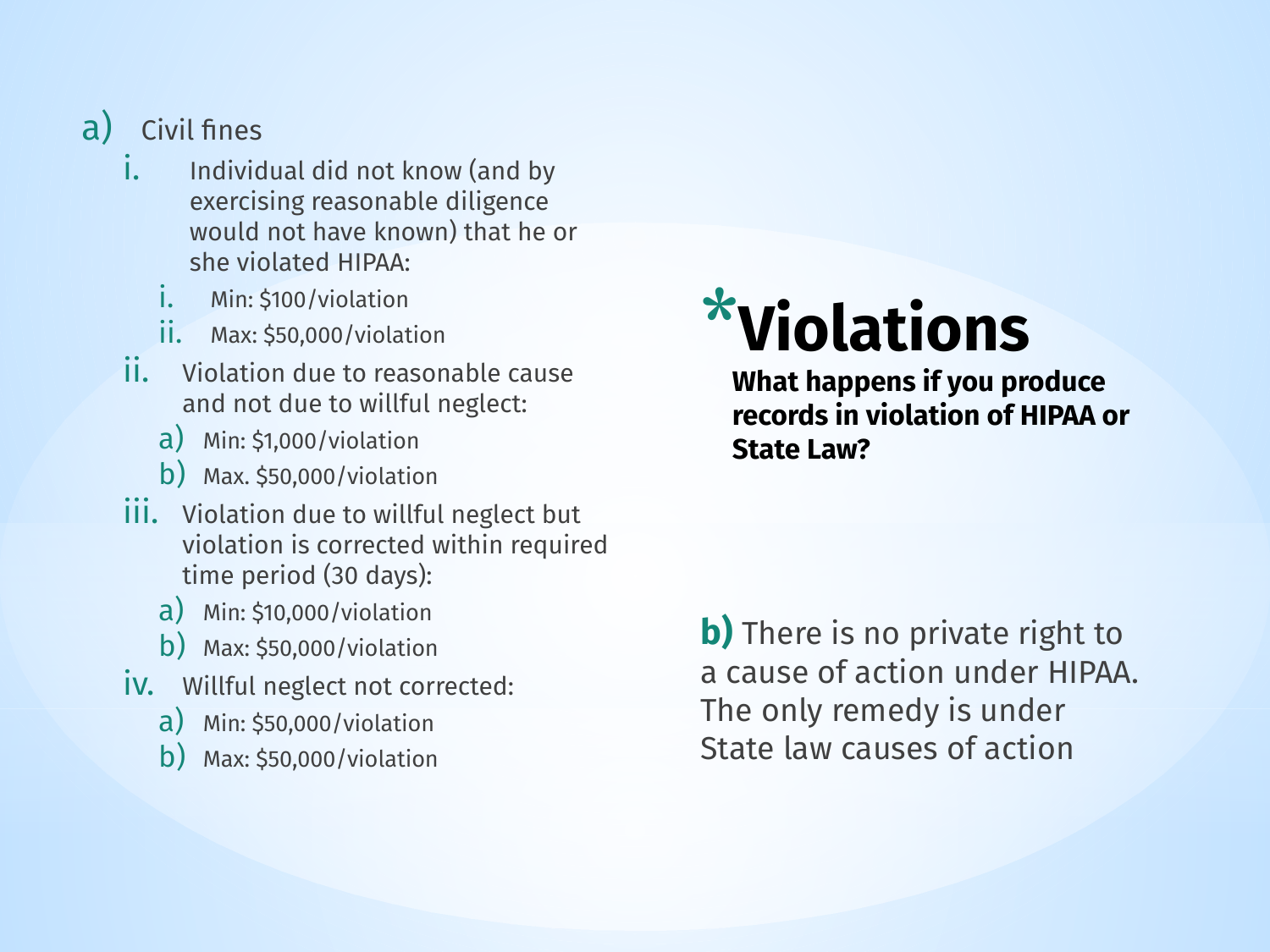

Civil fines
Individual did not know (and by exercising reasonable diligence would not have known) that he or she violated HIPAA:
Min: $100/violation
Max: $50,000/violation
Violation due to reasonable cause and not due to willful neglect:
Min: $1,000/violation
Max. $50,000/violation
Violation due to willful neglect but violation is corrected within required time period (30 days):
Min: $10,000/violation
Max: $50,000/violation
Willful neglect not corrected:
Min: $50,000/violation
Max: $50,000/violation

# Violations What happens if you produce records in violation of HIPAA or State Law?
b) There is no private right to a cause of action under HIPAA. The only remedy is under State law causes of action